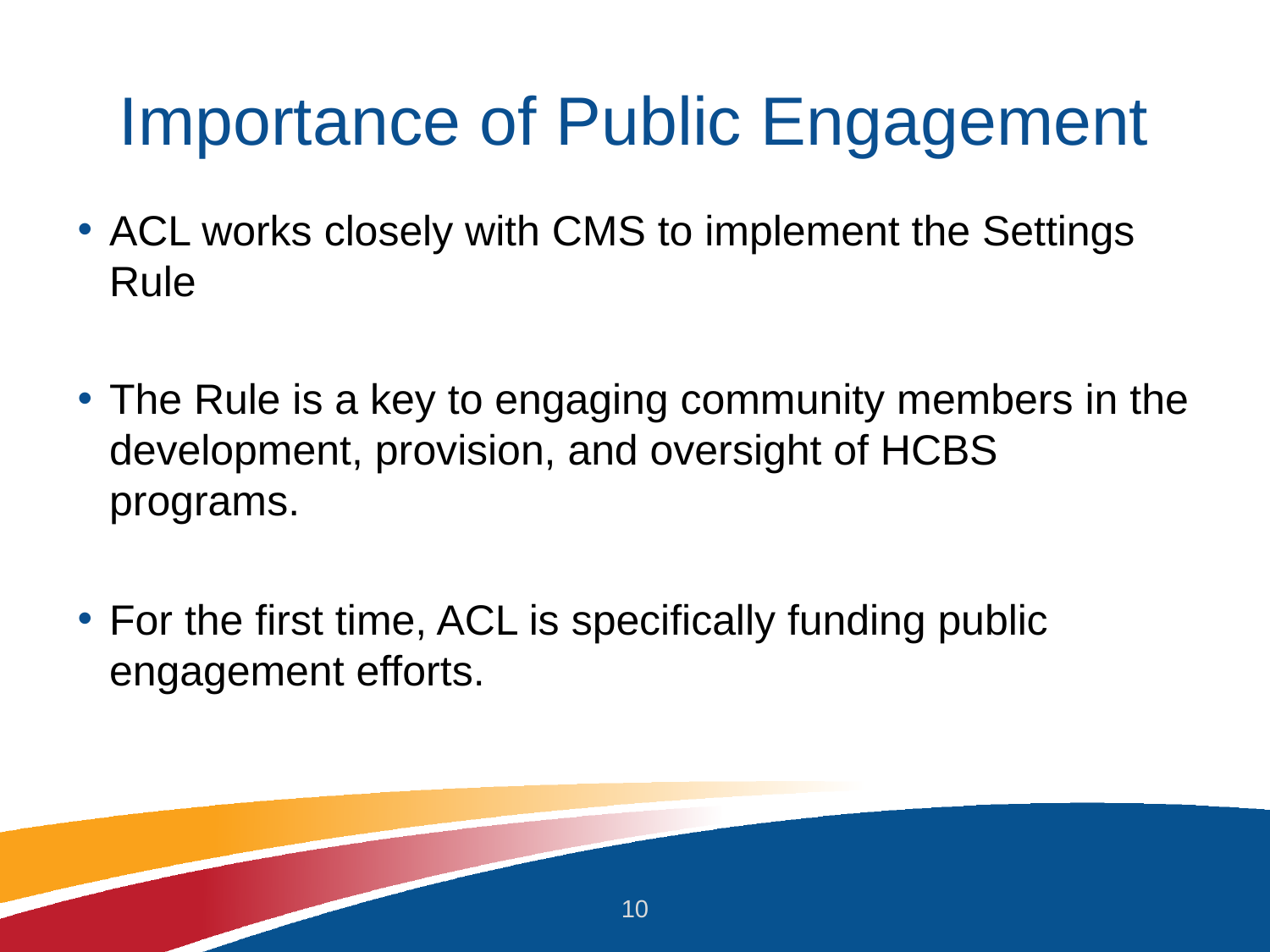

# Importance of Public Engagement
ACL works closely with CMS to implement the Settings Rule

The Rule is a key to engaging community members in the development, provision, and oversight of HCBS programs.

For the first time, ACL is specifically funding public engagement efforts.
10